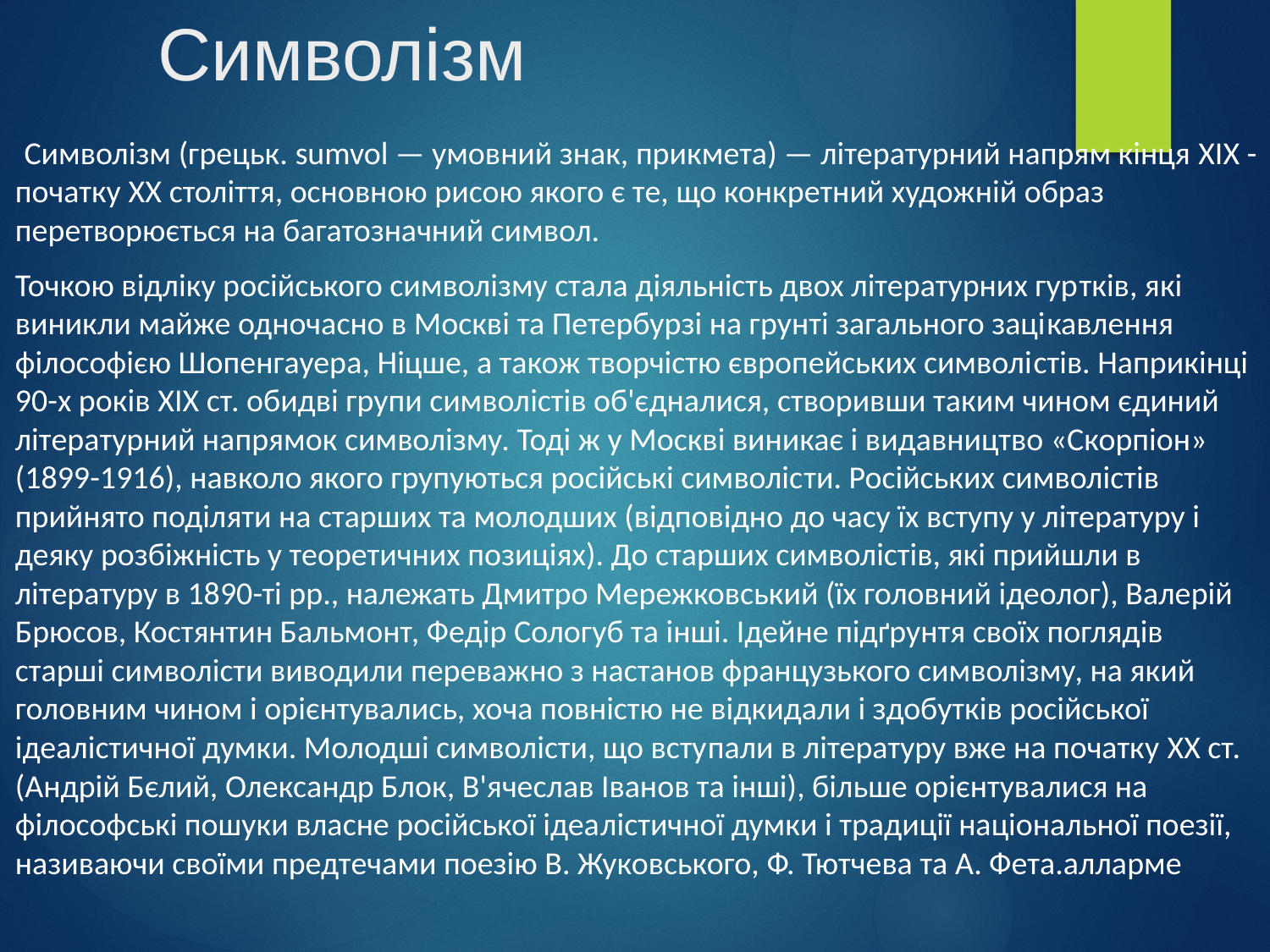

# Символізм
 Символізм (грецьк. sumvol — умовний знак, прикмета) — літературний напрям кінця XIX - початку XX століття, основною рисою якого є те, що конкретний художній образ перетворюється на багатозначний символ.
Точкою відліку російського символізму стала діяльність двох літературних гур­тків, які виникли майже одночасно в Москві та Петербурзі на грунті загального заці­кавлення філософією Шопенгауера, Ніцше, а також творчістю європейських символі­стів. Наприкінці 90-х років XIX ст. обидві групи символістів об'єдналися, створивши таким чином єдиний літературний напрямок символізму. Тоді ж у Москві виникає і видавництво «Скорпіон» (1899-1916), навколо якого групуються російські символіс­ти. Російських символістів прийнято поділяти на старших та молодших (відповідно до часу їх вступу у літературу і деяку розбіжність у теоретичних позиціях). До старших символістів, які прийшли в літературу в 1890-ті рр., належать Дмитро Мережковський (їх головний ідеолог), Валерій Брюсов, Костянтин Бальмонт, Федір Сологуб та інші. Ідейне підґрунтя своїх поглядів старші символісти виводили переважно з настанов французького символізму, на який головним чином і орієнтувались, хоча повністю не відкидали і здобутків російської ідеалістичної думки. Молодші символісти, що всту­пали в літературу вже на початку XX ст. (Андрій Бєлий, Олександр Блок, В'ячеслав Іванов та інші), більше орієнтувалися на філософські пошуки власне російської ідеа­лістичної думки і традиції національної поезії, називаючи своїми предтечами поезію В. Жуковського, Ф. Тютчева та А. Фета.алларме